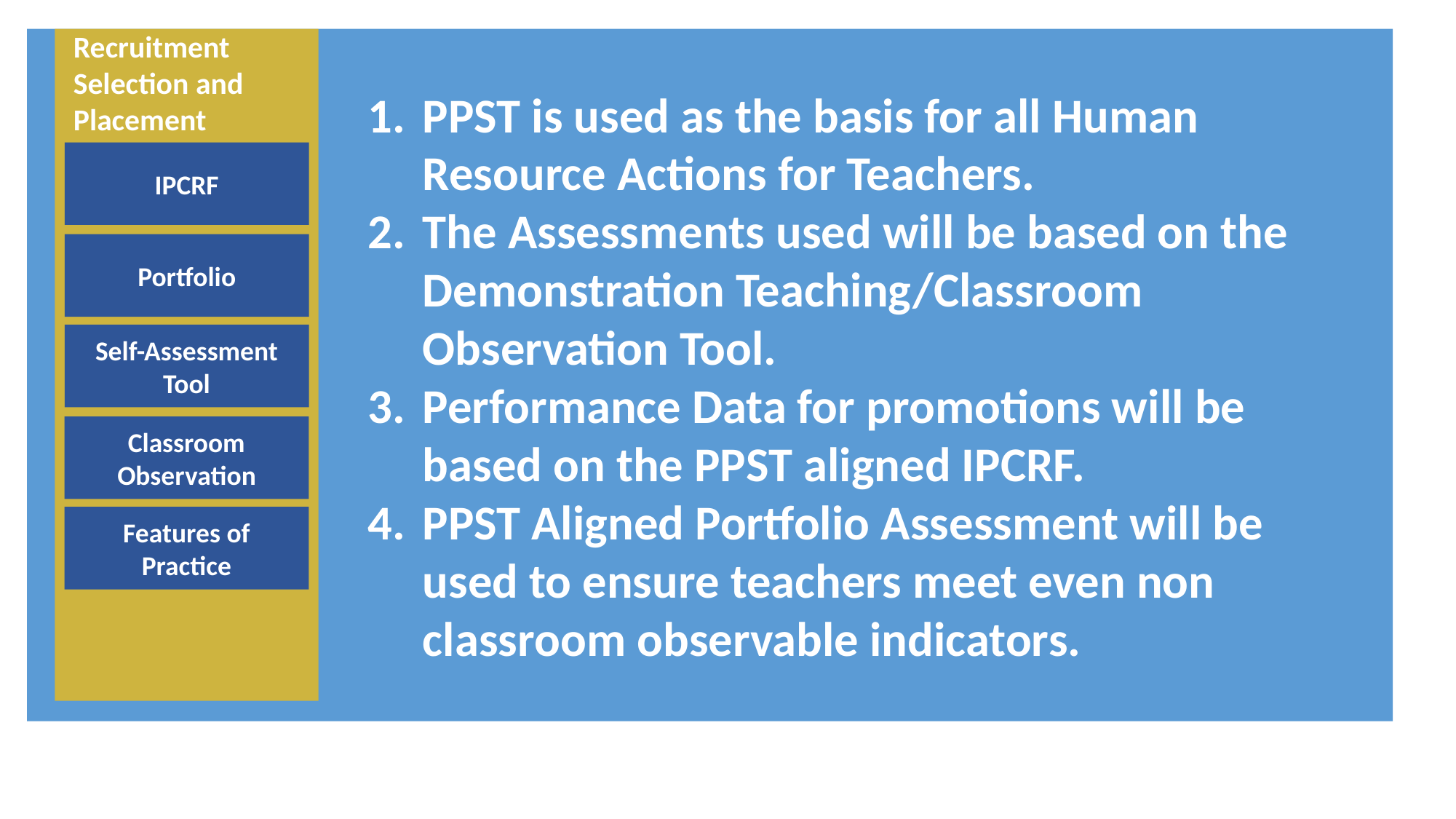

Recruitment Selection and Placement
PPST is used as the basis for all Human Resource Actions for Teachers.
The Assessments used will be based on the Demonstration Teaching/Classroom Observation Tool.
Performance Data for promotions will be based on the PPST aligned IPCRF.
PPST Aligned Portfolio Assessment will be used to ensure teachers meet even non classroom observable indicators.
IPCRF
Portfolio
Self-Assessment Tool
Classroom Observation
Features of Practice